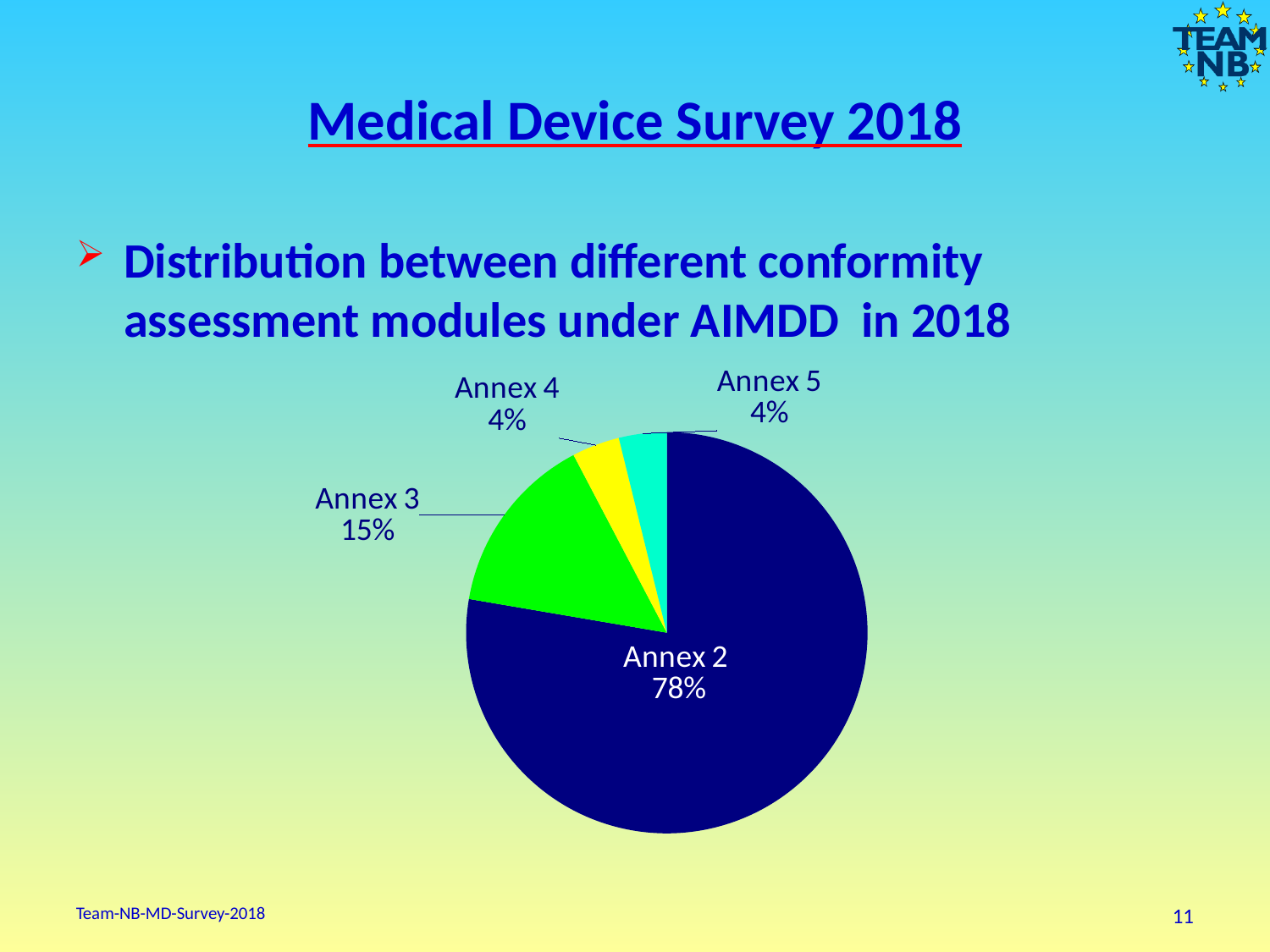

# Medical Device Survey 2018
Distribution between different conformity assessment modules under AIMDD  in 2018

### Chart

| Category | Average |
|---|---|
| Annex 2  | 4.391304347826087 |
| Annex 3 | 0.8260869565217391 |
| Annex 4 | 0.21739130434782608 |
| Annex 5 | 0.21739130434782608 |

### Chart

| Category |
|---|
Team-NB-MD-Survey-2018
11